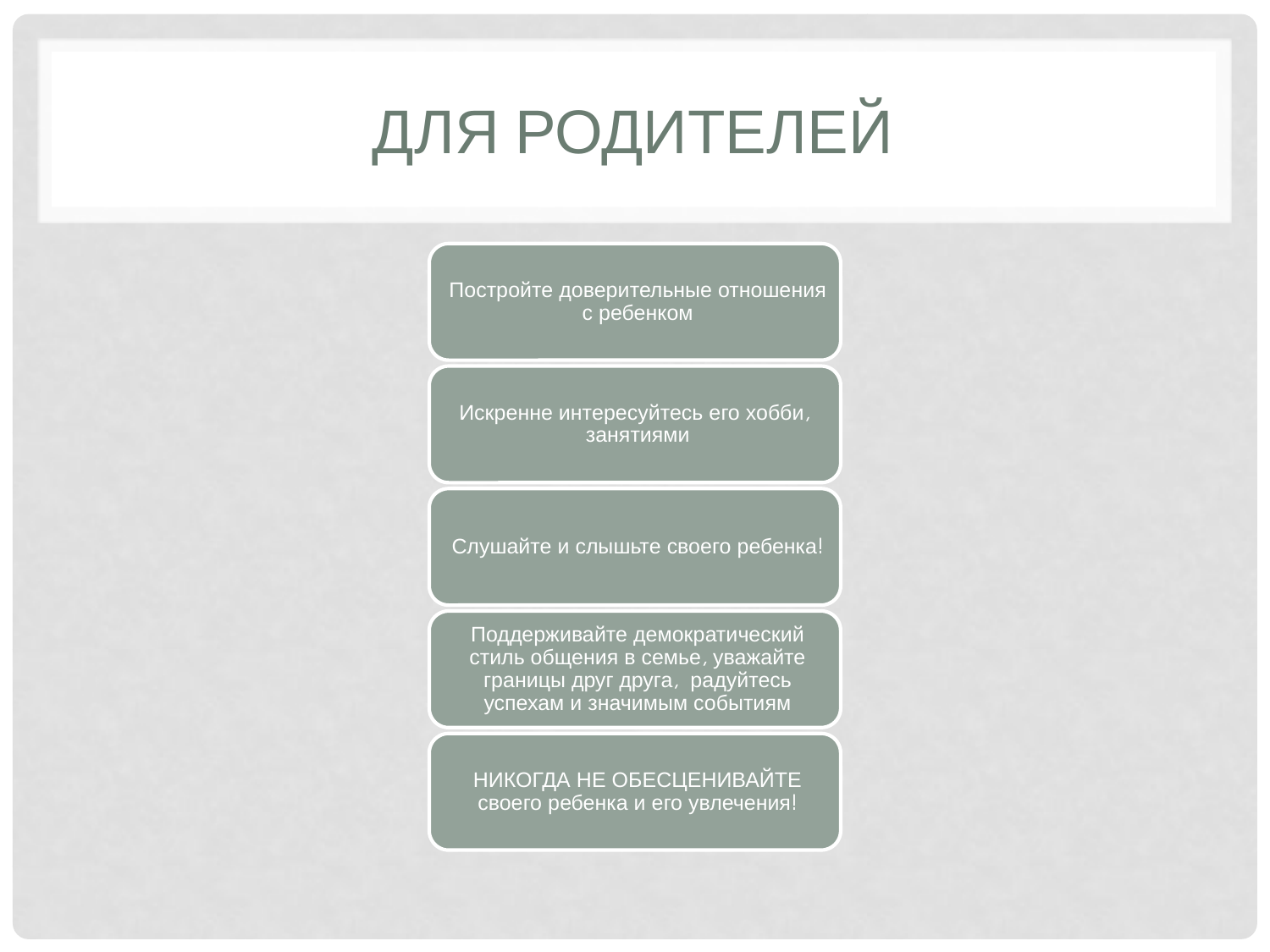

# Для родителей
Постройте доверительные отношения с ребенком
Искренне интересуйтесь его хобби,  занятиями
Слушайте и слышьте своего ребенка!
Поддерживайте демократический стиль общения в семье, уважайте границы друг друга,  радуйтесь успехам и значимым событиям
НИКОГДА НЕ ОБЕСЦЕНИВАЙТЕ своего ребенка и его увлечения!